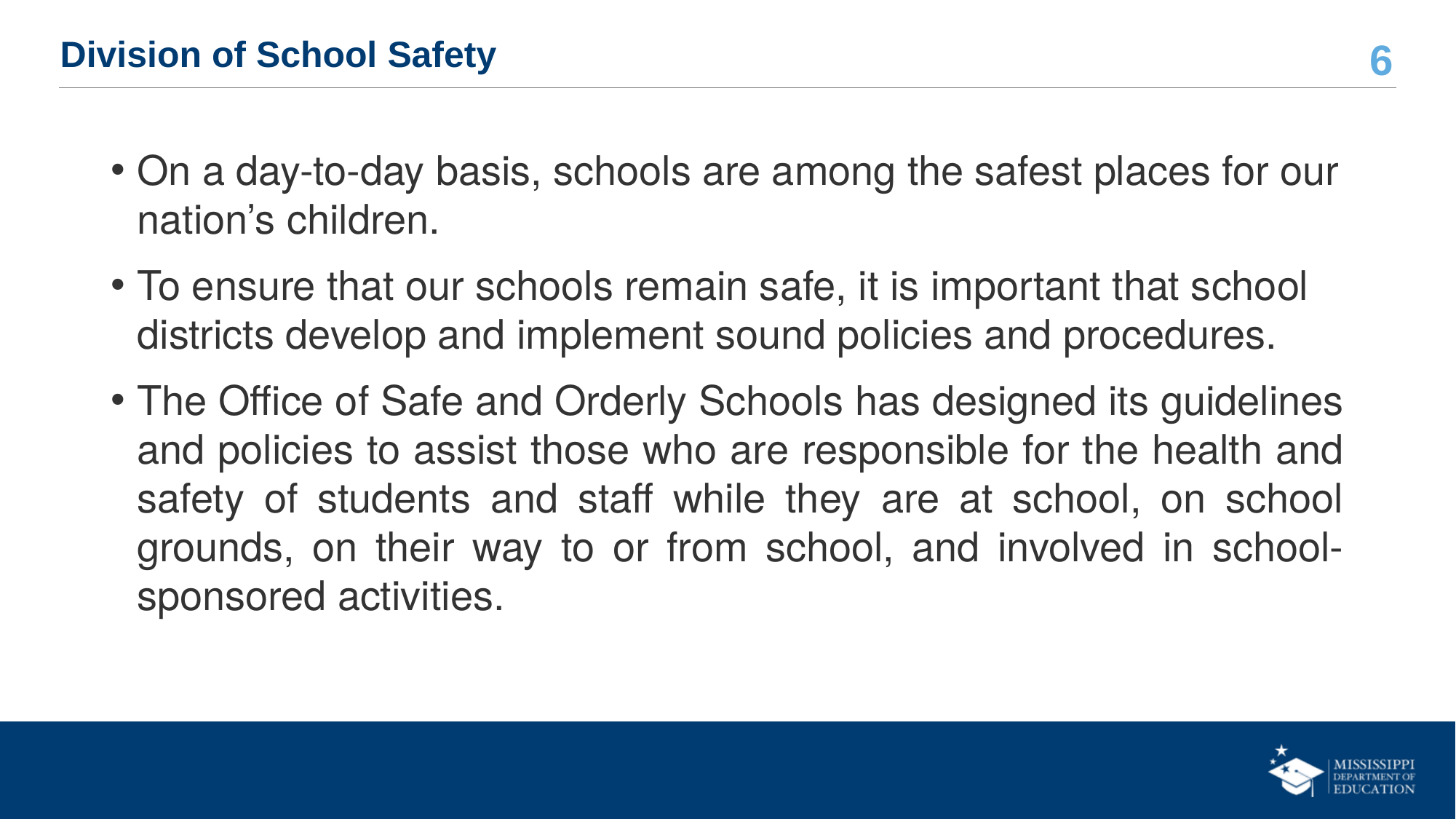

# Division of School Safety
On a day-to-day basis, schools are among the safest places for our nation’s children.
To ensure that our schools remain safe, it is important that school districts develop and implement sound policies and procedures.
The Office of Safe and Orderly Schools has designed its guidelines and policies to assist those who are responsible for the health and safety of students and staff while they are at school, on school grounds, on their way to or from school, and involved in school-sponsored activities.